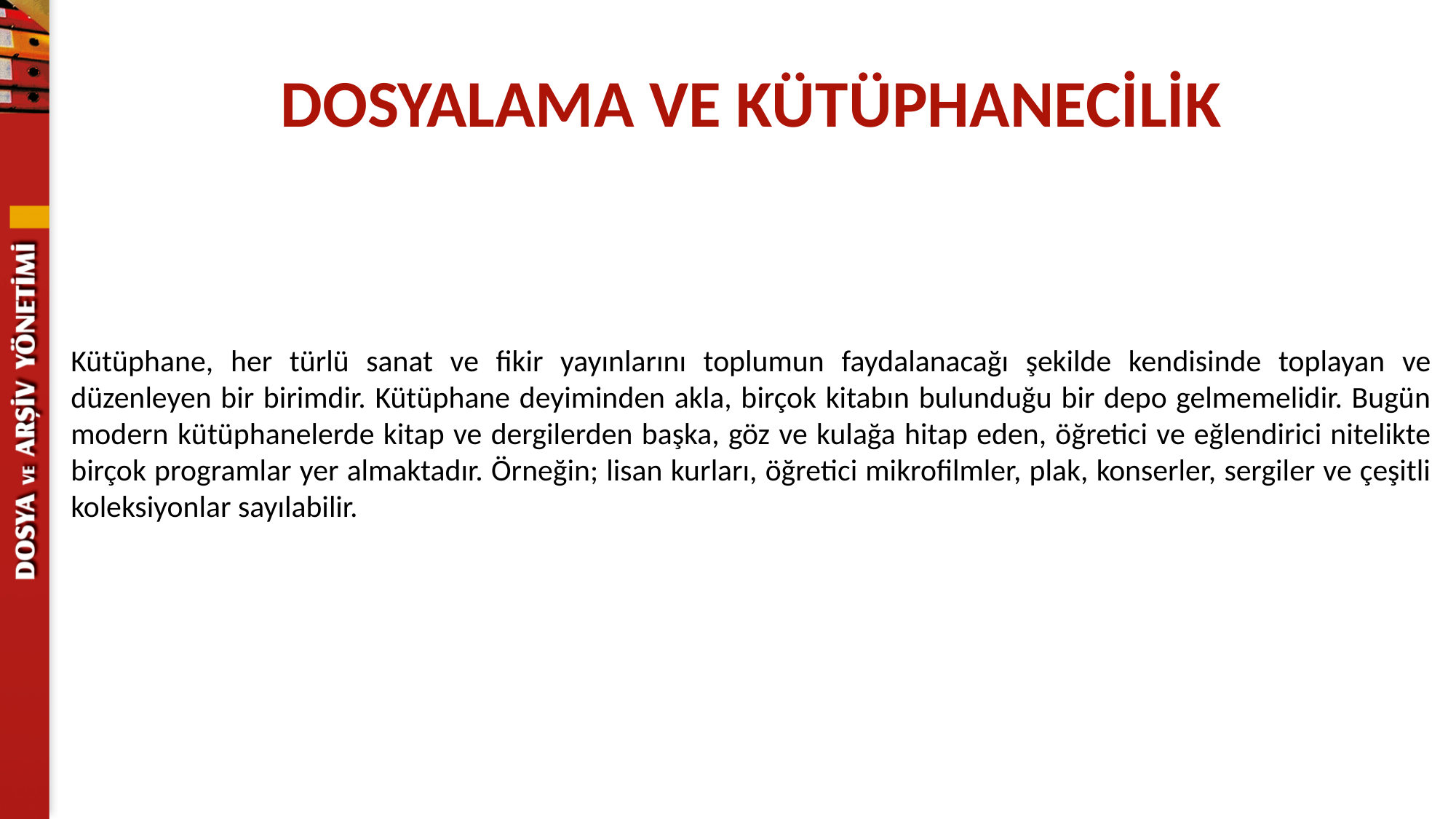

DOSYALAMA VE KÜTÜPHANECİLİK
Kütüphane, her türlü sanat ve fikir yayınlarını toplumun faydalanacağı şekilde kendisinde toplayan ve düzenleyen bir birimdir. Kütüphane deyiminden akla, birçok kitabın bulunduğu bir depo gelmemelidir. Bugün modern kütüphanelerde kitap ve dergilerden başka, göz ve kulağa hitap eden, öğretici ve eğlendirici nitelikte birçok programlar yer almaktadır. Örneğin; lisan kurları, öğretici mikrofilmler, plak, konserler, sergiler ve çeşitli koleksiyonlar sayılabilir.